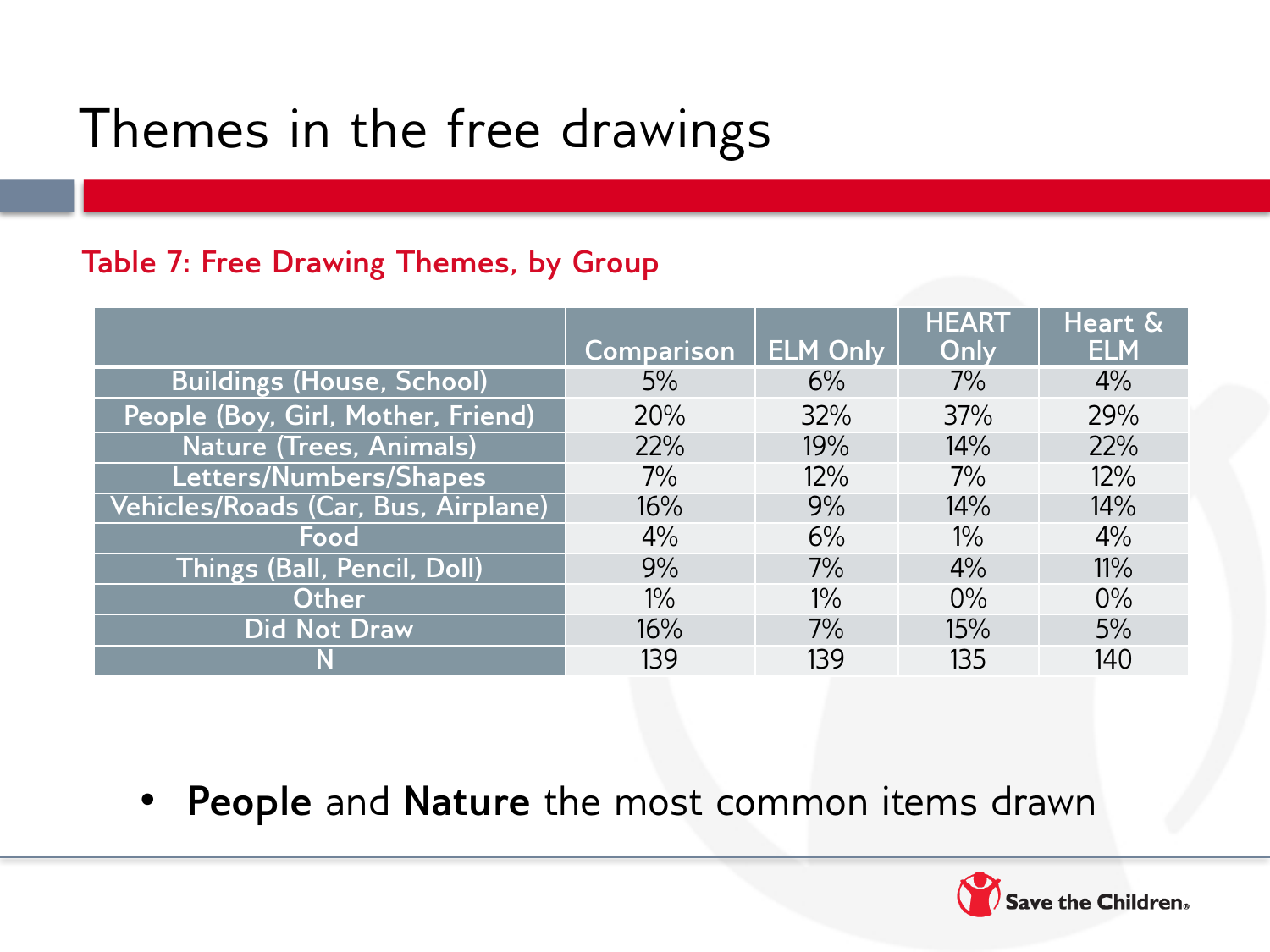

# Themes in the free drawings
Table 7: Free Drawing Themes, by Group
|  | Comparison | ELM Only | HEART Only | Heart & ELM |
| --- | --- | --- | --- | --- |
| Buildings (House, School) | 5% | 6% | 7% | 4% |
| People (Boy, Girl, Mother, Friend) | 20% | 32% | 37% | 29% |
| Nature (Trees, Animals) | 22% | 19% | 14% | 22% |
| Letters/Numbers/Shapes | 7% | 12% | 7% | 12% |
| Vehicles/Roads (Car, Bus, Airplane) | 16% | 9% | 14% | 14% |
| Food | 4% | 6% | 1% | 4% |
| Things (Ball, Pencil, Doll) | 9% | 7% | 4% | 11% |
| Other | 1% | 1% | 0% | 0% |
| Did Not Draw | 16% | 7% | 15% | 5% |
| N | 139 | 139 | 135 | 140 |
People and Nature the most common items drawn